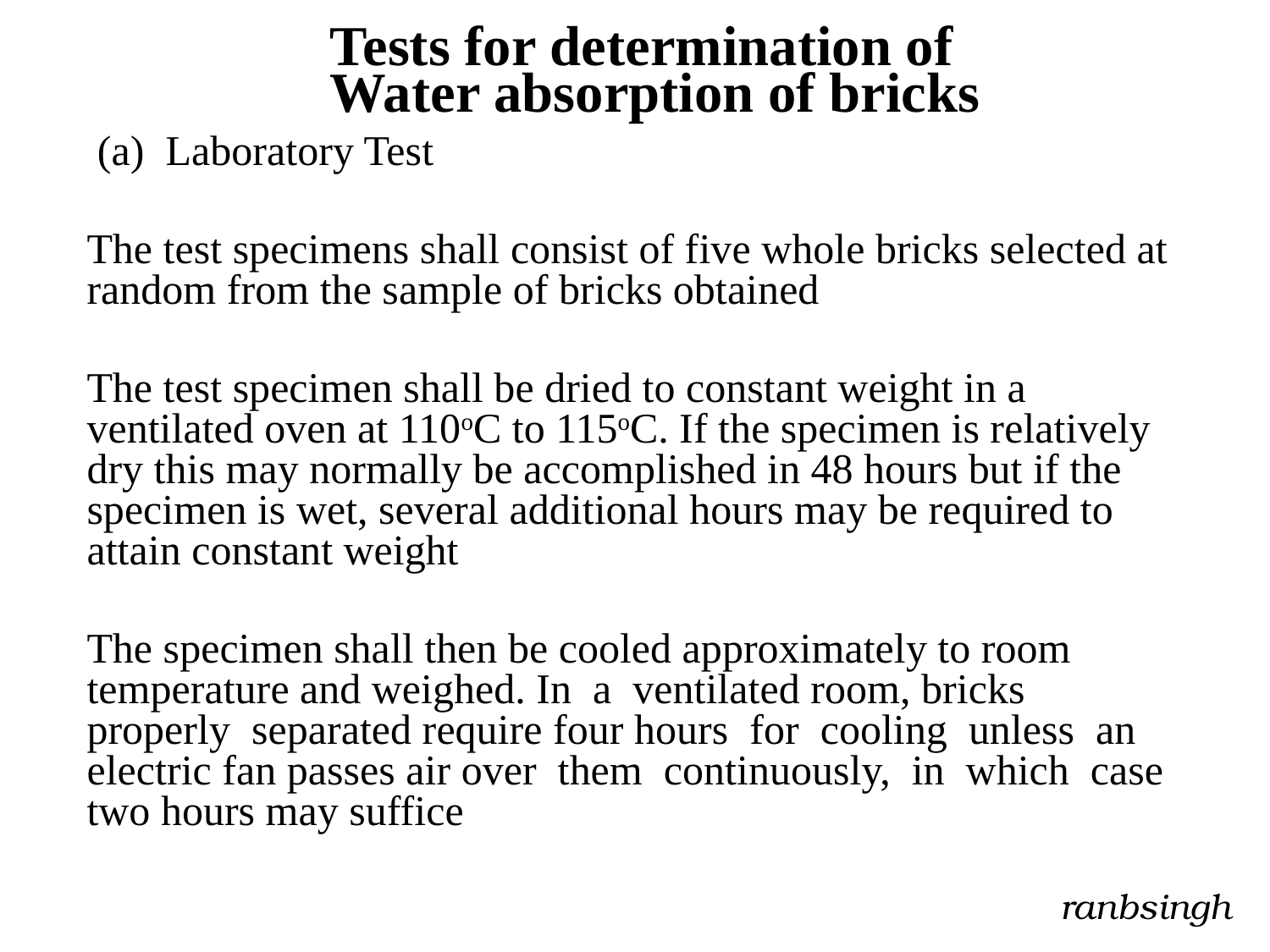

Tests for determination of
Water absorption of bricks
 (a)  Laboratory Test

The test specimens shall consist of five whole bricks selected at random from the sample of bricks obtained

The test specimen shall be dried to constant weight in a   ventilated oven at 110oC to 115oC. If the specimen is relatively dry this may normally be accomplished in 48 hours but if the specimen is wet, several additional hours may be required to attain constant weight

The specimen shall then be cooled approximately to room temperature and weighed. In  a  ventilated room, bricks  properly  separated require four hours  for  cooling  unless  an  electric fan passes air over  them  continuously,  in  which  case two hours may suffice

ranbsingh